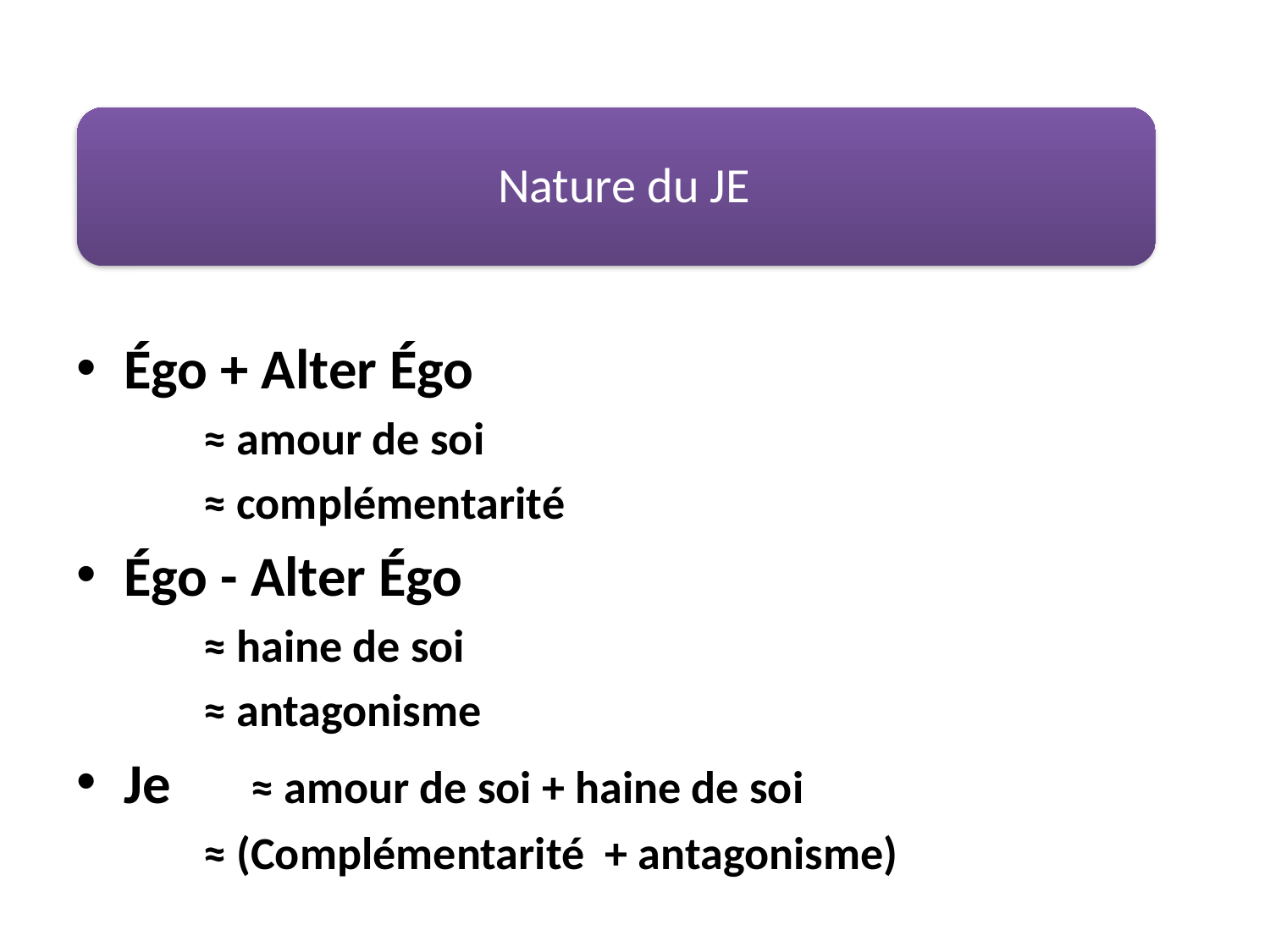

Nature du JE
Égo + Alter Égo
	≈ amour de soi
	≈ complémentarité
Égo - Alter Égo
	≈ haine de soi
	≈ antagonisme
Je	≈ amour de soi + haine de soi
	≈ (Complémentarité  + antagonisme)